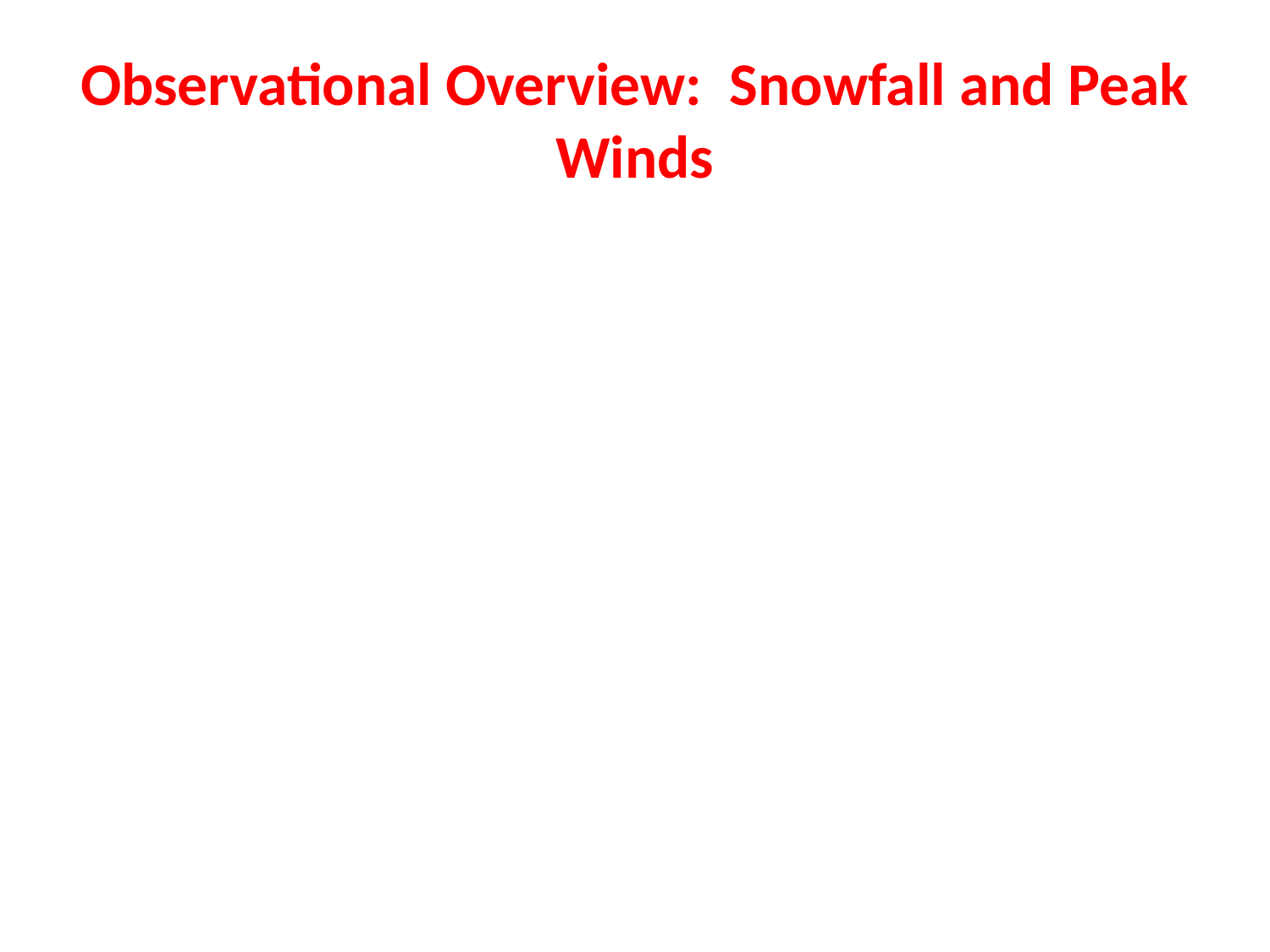

# Observational Overview:  Snowfall and Peak Winds